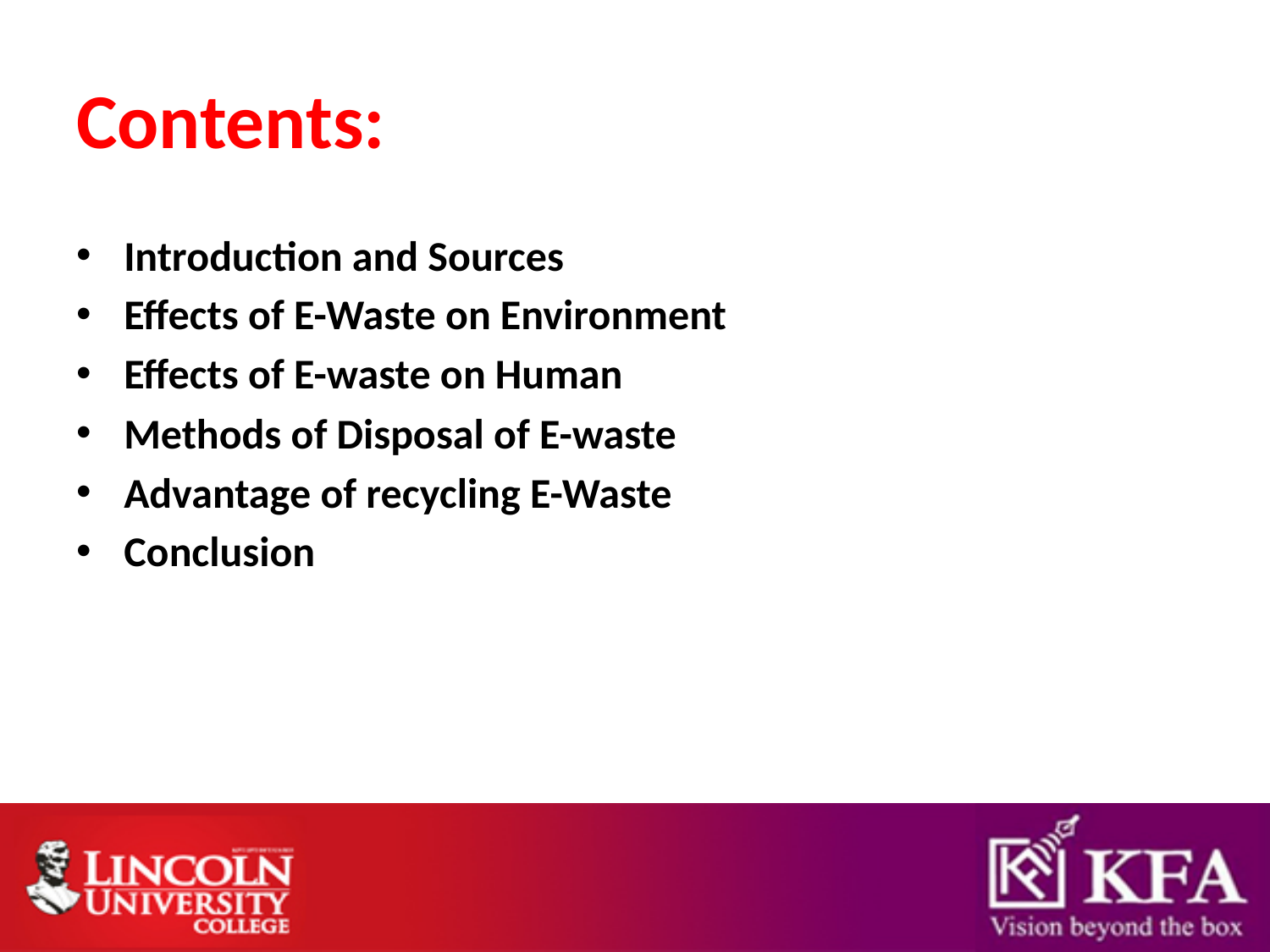

# Contents:
Introduction and Sources
Effects of E-Waste on Environment
Effects of E-waste on Human
Methods of Disposal of E-waste
Advantage of recycling E-Waste
Conclusion